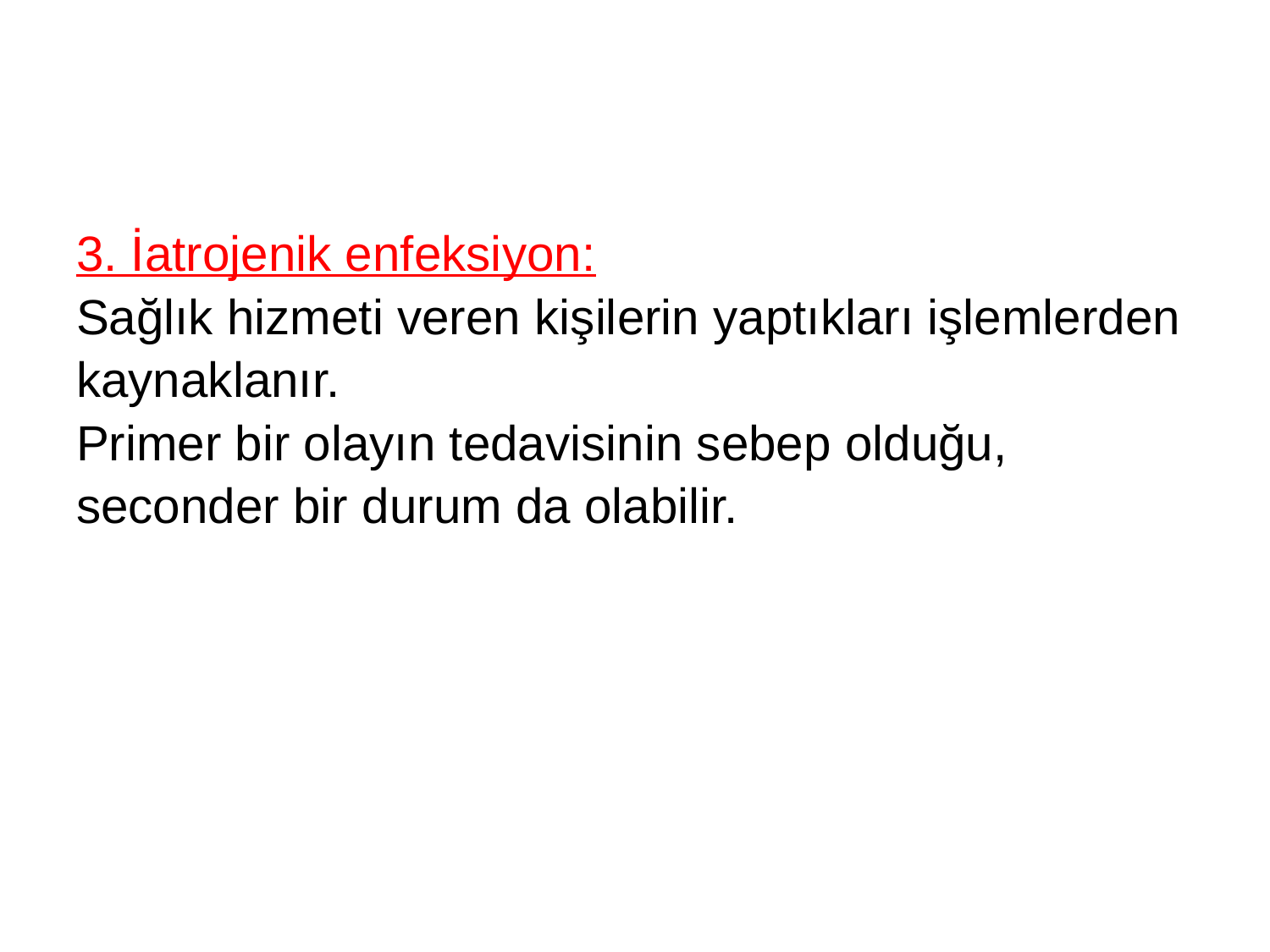

3. İatrojenik enfeksiyon:
Sağlık hizmeti veren kişilerin yaptıkları işlemlerden
kaynaklanır.
Primer bir olayın tedavisinin sebep olduğu,
seconder bir durum da olabilir.